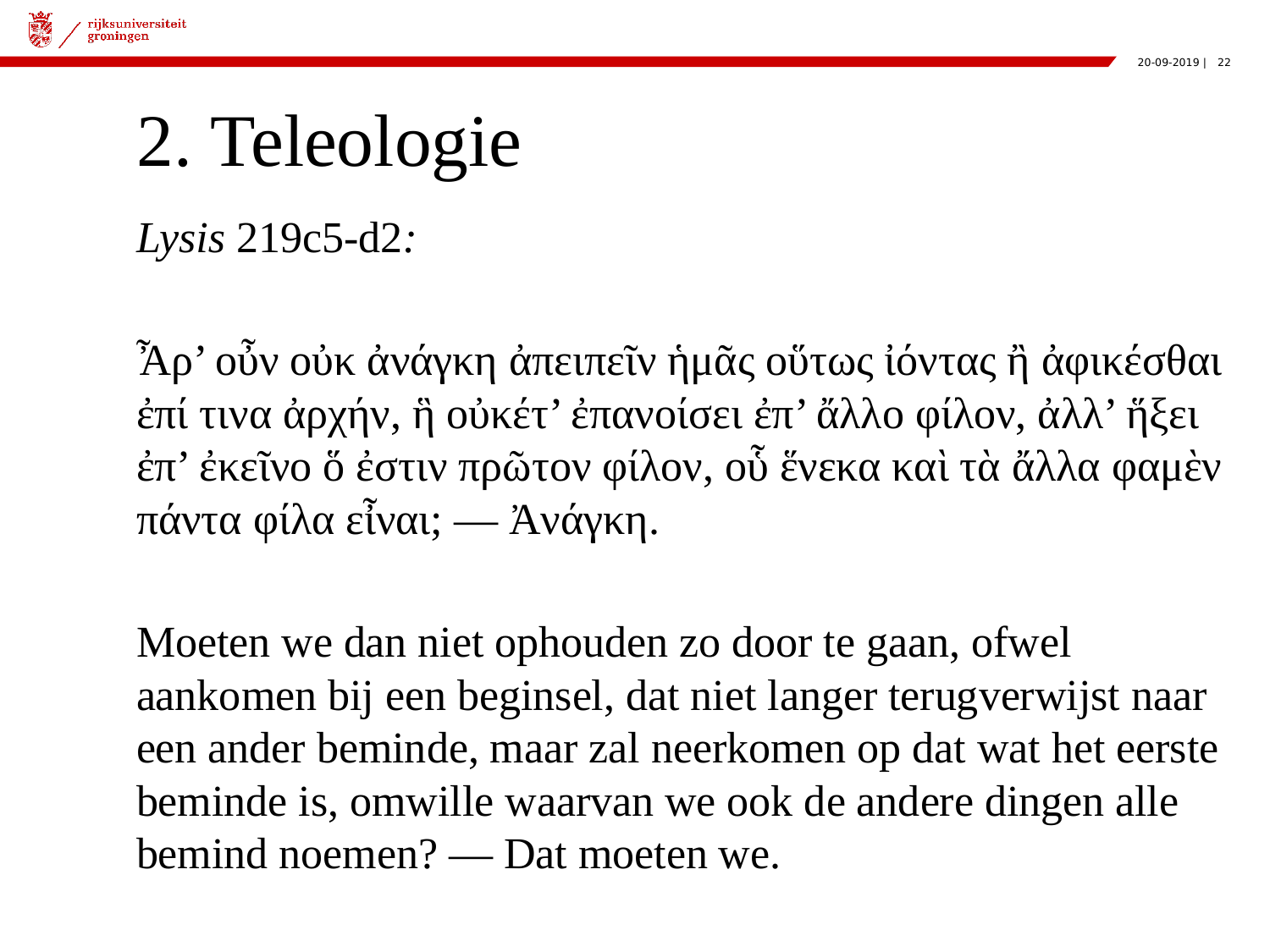

# 2. Teleologie
Lysis 219c5-d2:

Ἆρ’ οὖν οὐκ ἀνάγκη ἀπειπεῖν ἡμᾶς οὕτως ἰόντας ἢ ἀφικέσθαι ἐπί τινα ἀρχήν, ἣ οὐκέτ’ ἐπανοίσει ἐπ’ ἄλλο φίλον, ἀλλ’ ἥξει ἐπ’ ἐκεῖνο ὅ ἐστιν πρῶτον φίλον, οὗ ἕνεκα καὶ τὰ ἄλλα φαμὲν πάντα φίλα εἶναι; — Ἀνάγκη.

Moeten we dan niet ophouden zo door te gaan, ofwel aankomen bij een beginsel, dat niet langer terugverwijst naar een ander beminde, maar zal neerkomen op dat wat het eerste beminde is, omwille waarvan we ook de andere dingen alle bemind noemen? — Dat moeten we.